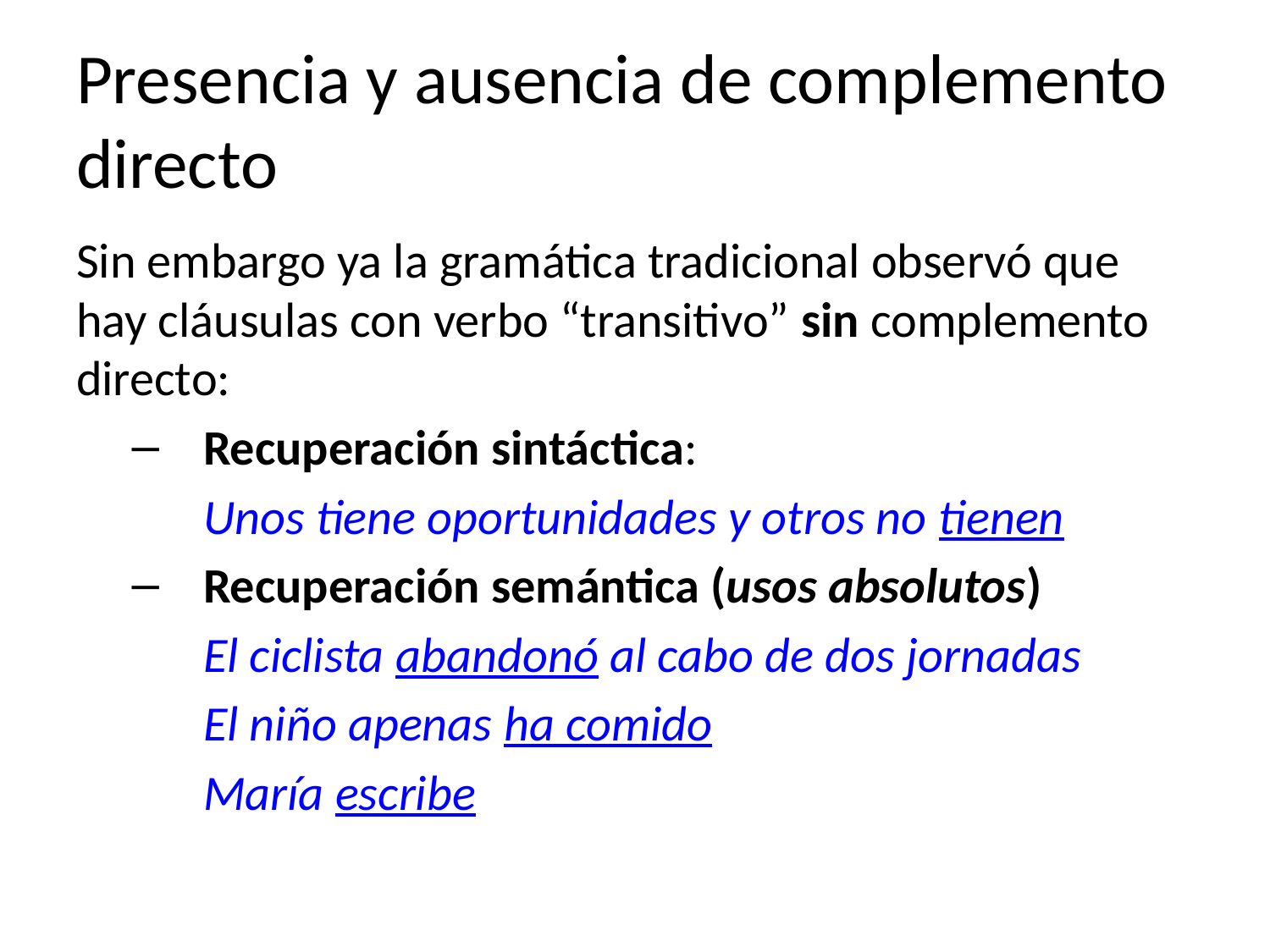

# Presencia y ausencia de complemento directo
Sin embargo ya la gramática tradicional observó que hay cláusulas con verbo “transitivo” sin complemento directo:
Recuperación sintáctica:
	Unos tiene oportunidades y otros no tienen
Recuperación semántica (usos absolutos)
	El ciclista abandonó al cabo de dos jornadas
	El niño apenas ha comido
	María escribe